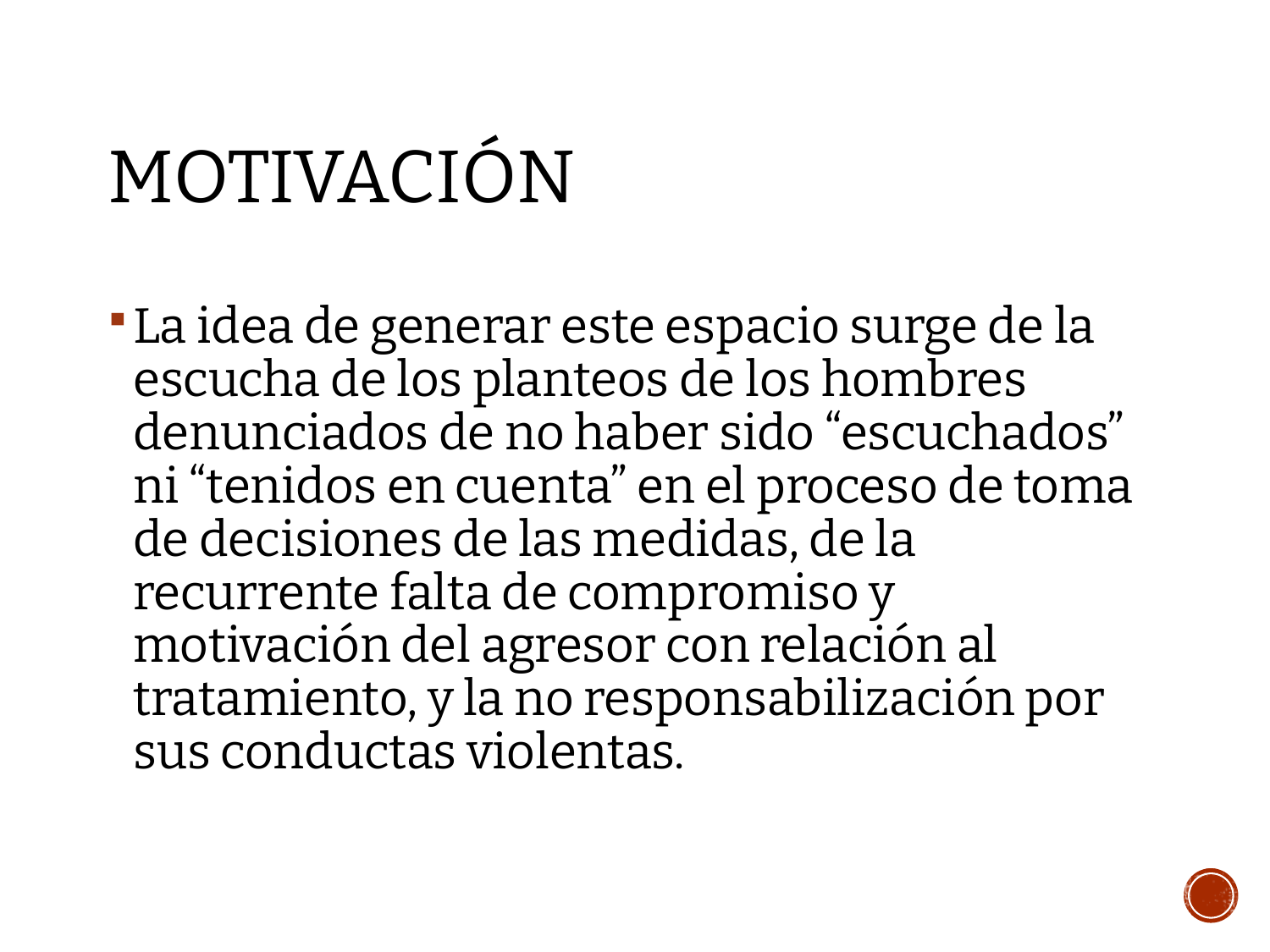

# Motivación
La idea de generar este espacio surge de la escucha de los planteos de los hombres denunciados de no haber sido “escuchados” ni “tenidos en cuenta” en el proceso de toma de decisiones de las medidas, de la recurrente falta de compromiso y motivación del agresor con relación al tratamiento, y la no responsabilización por sus conductas violentas.